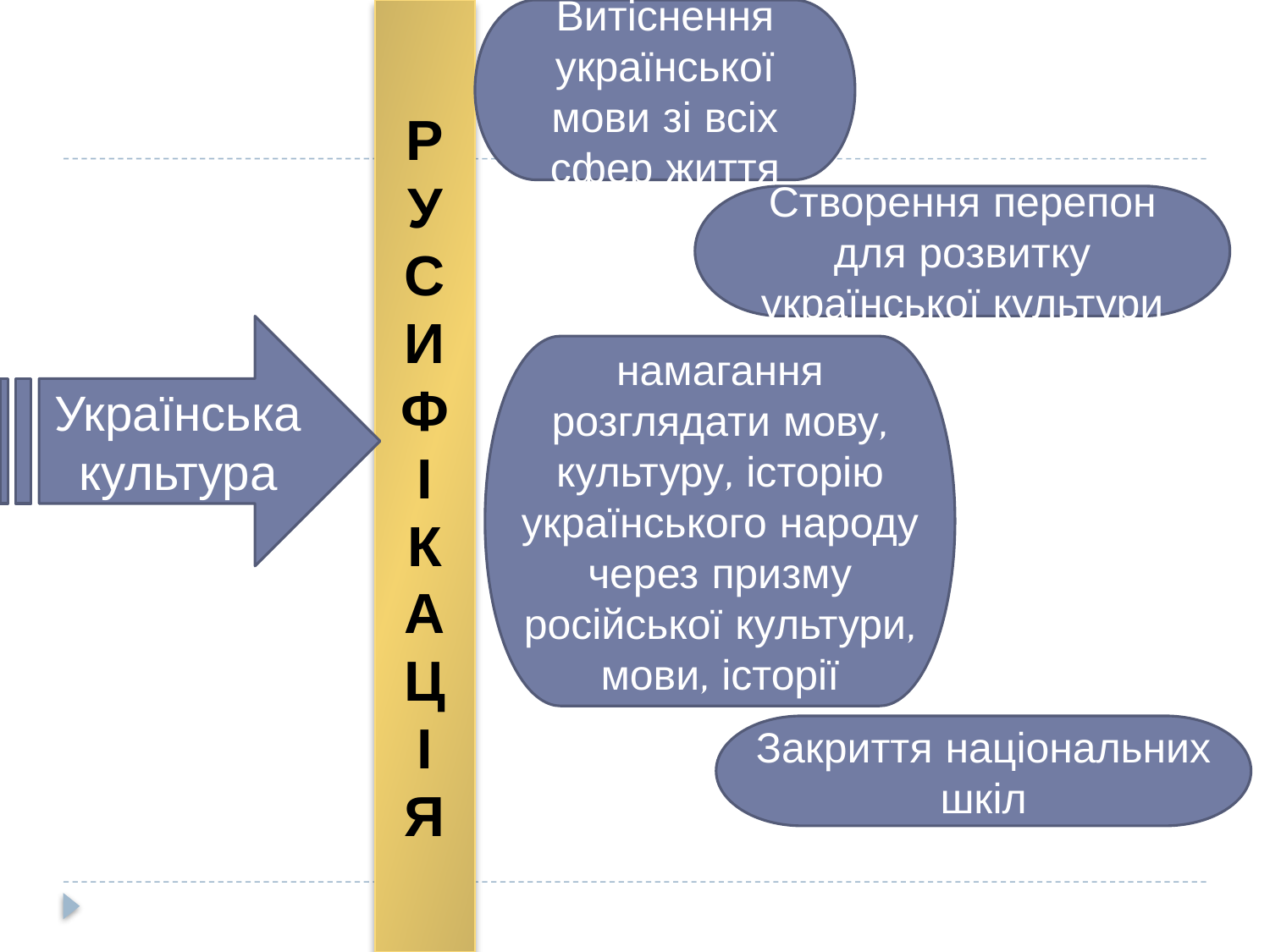

Р
У
С
И
Ф
І
К
А
Ц
І
Я
Витіснення української мови зі всіх сфер життя
Створення перепон для розвитку української культури
Українська культура
намагання розглядати мову, культуру, історію українського народу через призму російської культури, мови, історії
Закриття національних шкіл